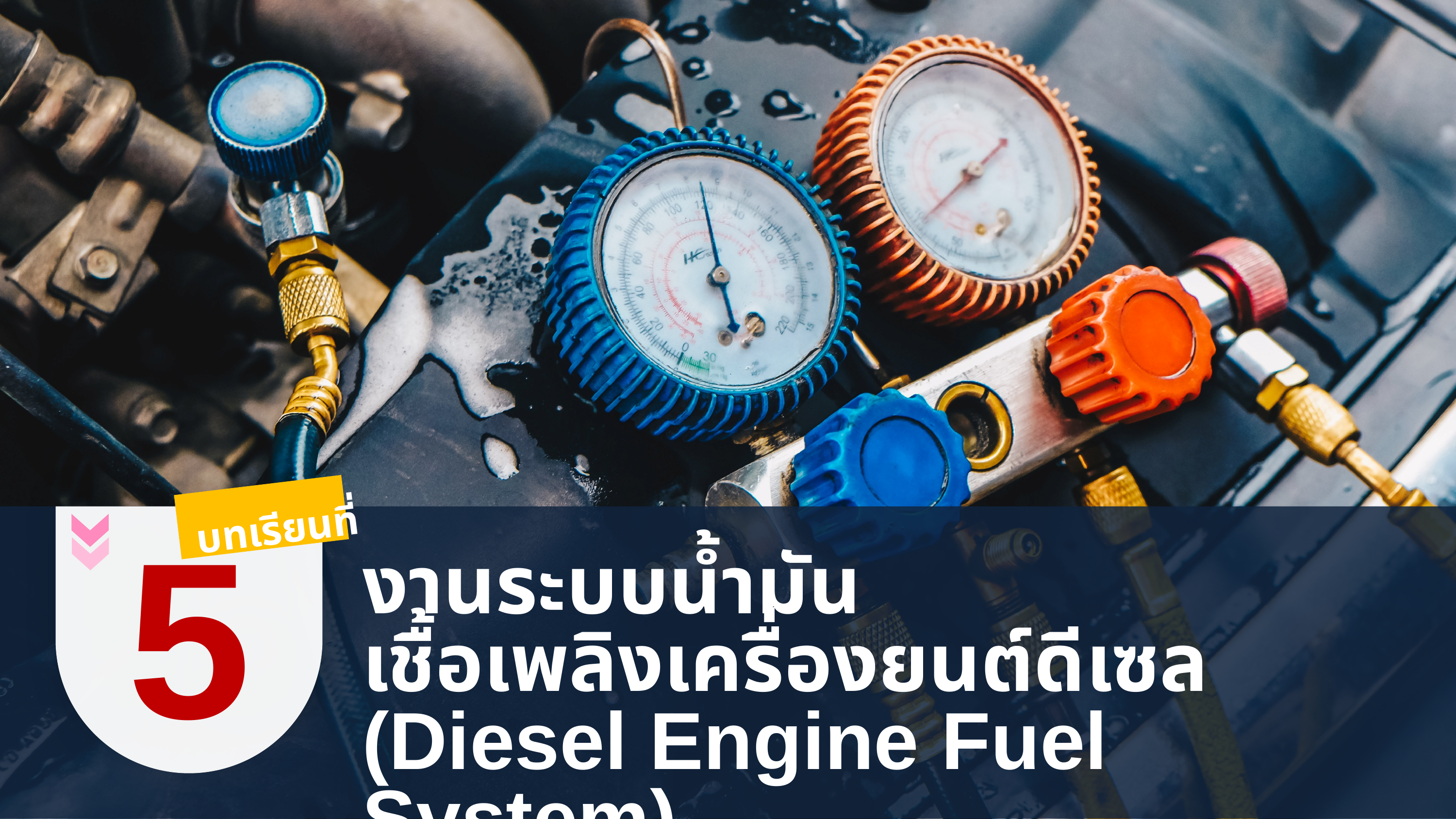

198221638
145939723

บทเรียนที่

5

งานระบบนํ้ามัน
เชื้อเพลิงเครื่องยนต์ดีเซล
(Diesel Engine Fuel System)

Marketer Personality Development